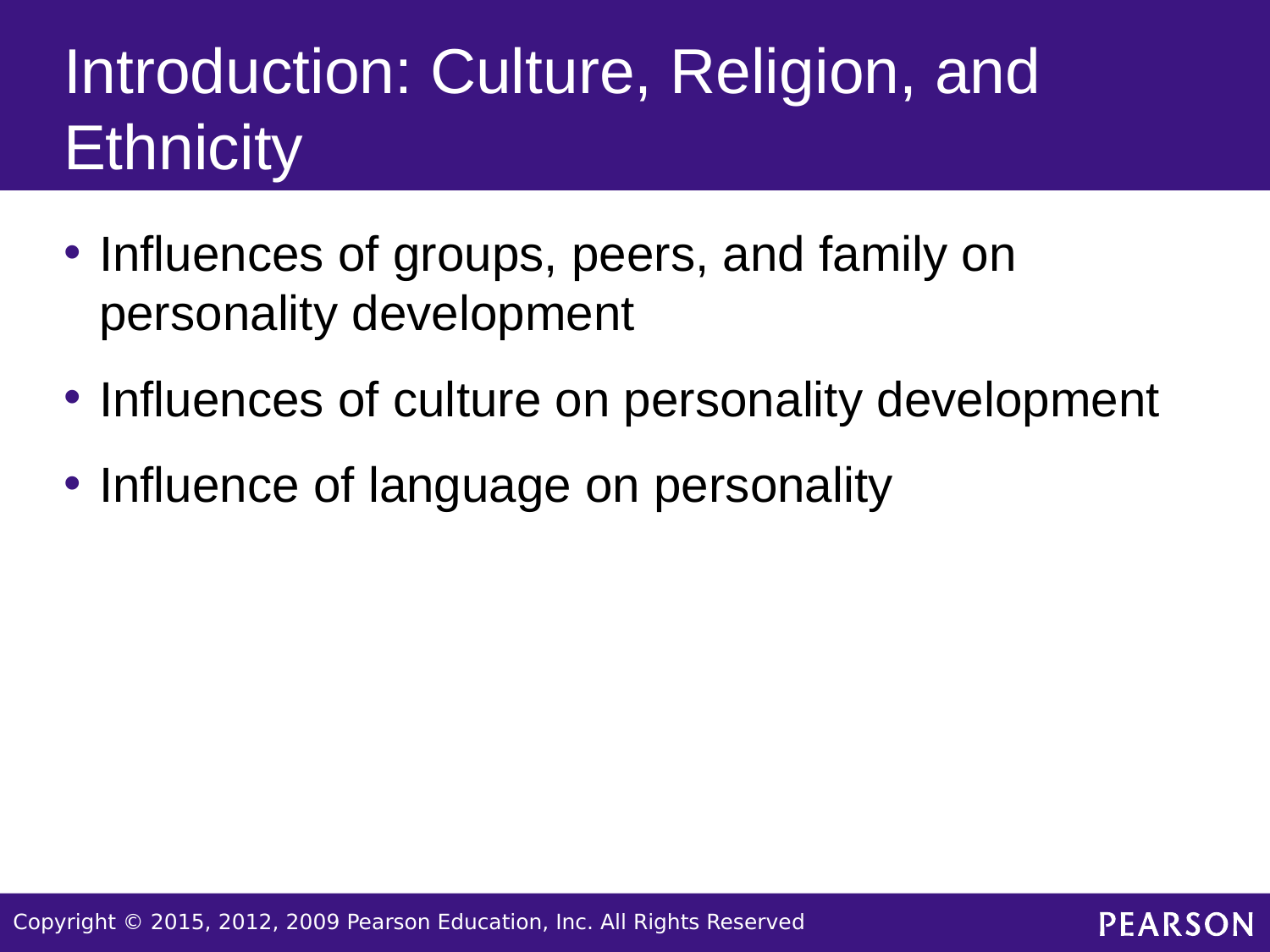

# Introduction: Culture, Religion, and Ethnicity
Influences of groups, peers, and family on personality development
Influences of culture on personality development
Influence of language on personality